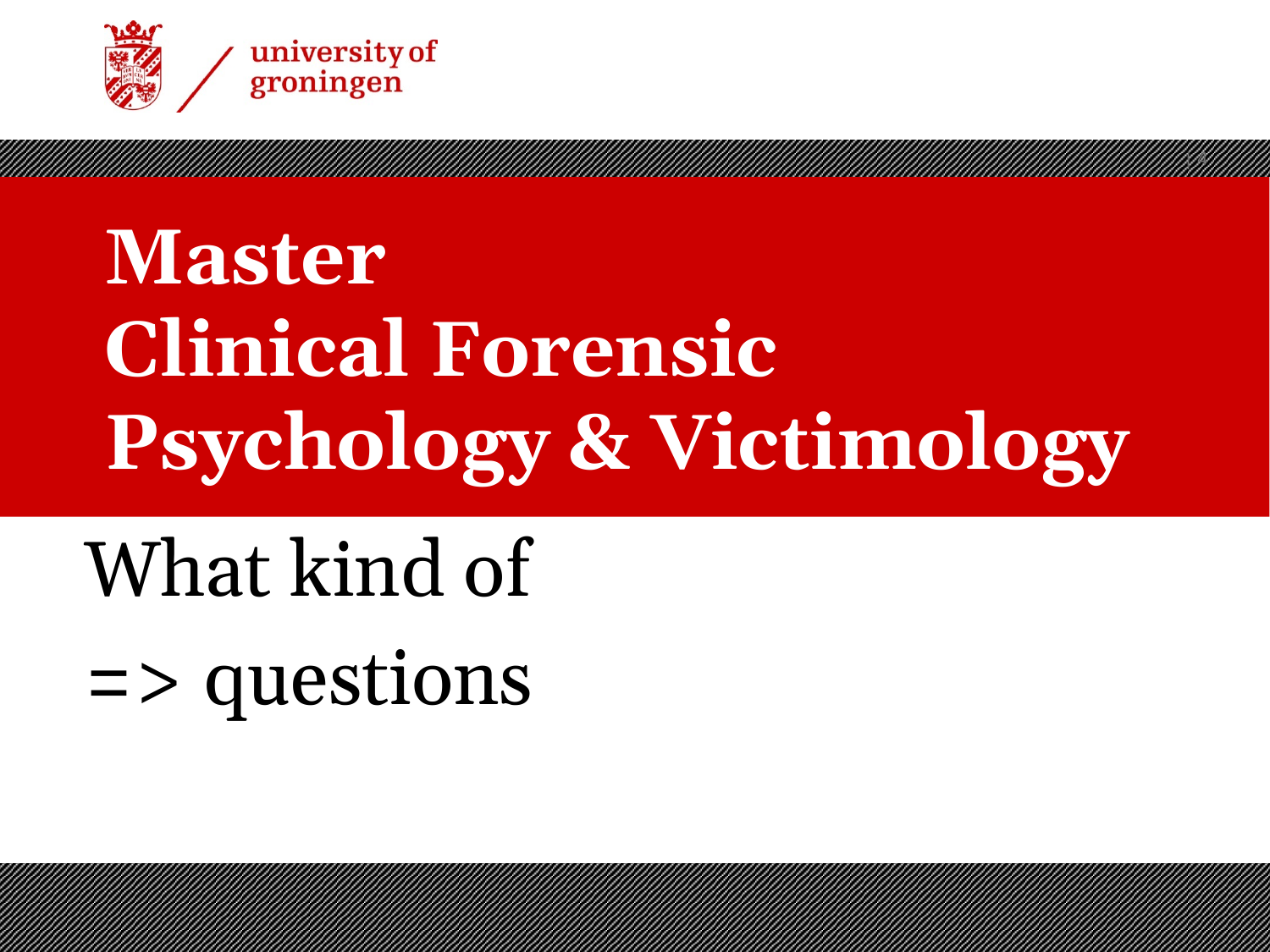

| 4
# Master Clinical Forensic Psychology & Victimology
What kind of
=> questions